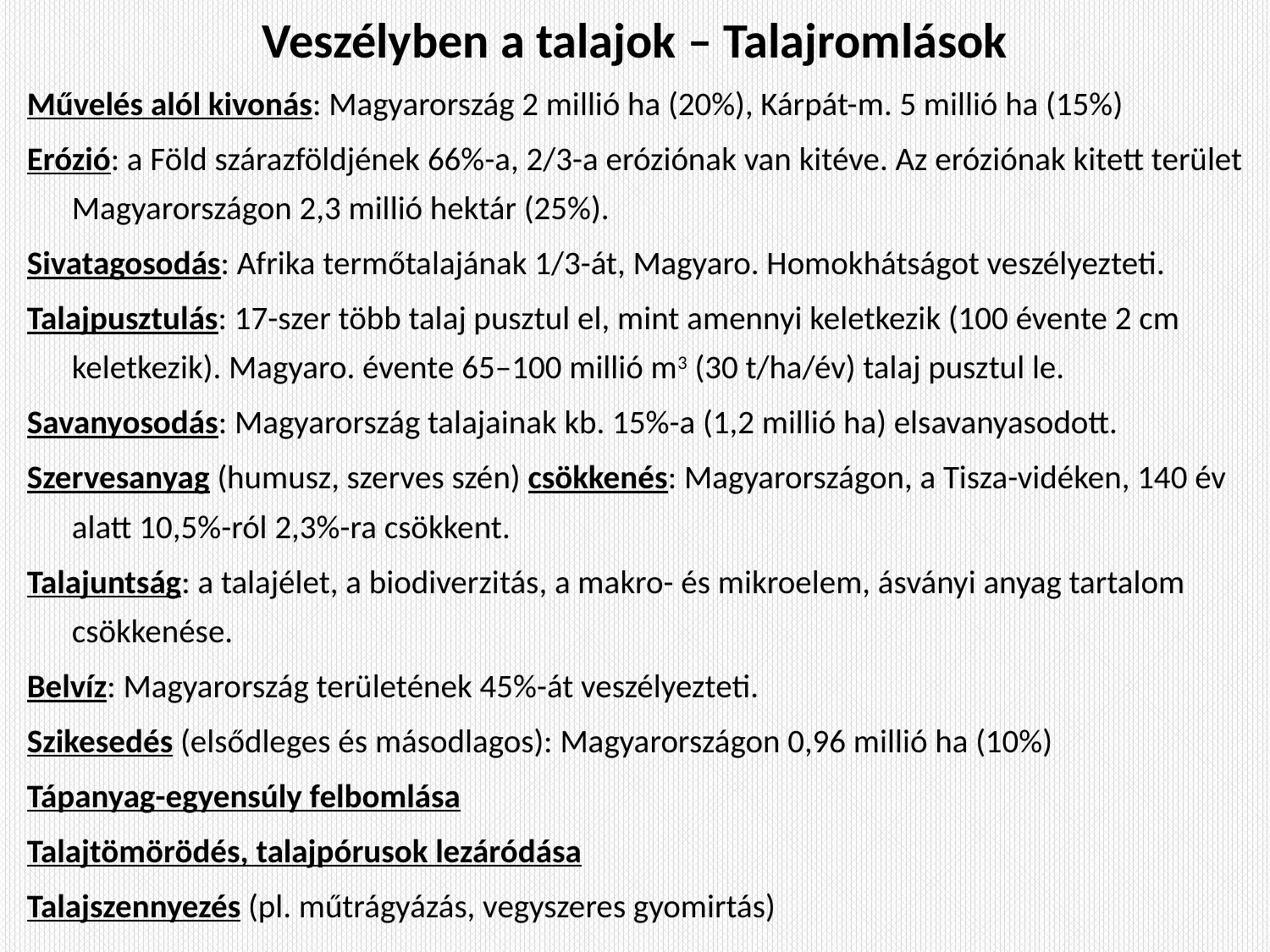

# Veszélyben a talajok – Talajromlások
Művelés alól kivonás: Magyarország 2 millió ha (20%), Kárpát-m. 5 millió ha (15%)
Erózió: a Föld szárazföldjének 66%-a, 2/3-a eróziónak van kitéve. Az eróziónak kitett terület Magyarországon 2,3 millió hektár (25%).
Sivatagosodás: Afrika termőtalajának 1/3-át, Magyaro. Homokhátságot veszélyezteti.
Talajpusztulás: 17-szer több talaj pusztul el, mint amennyi keletkezik (100 évente 2 cm keletkezik). Magyaro. évente 65–100 millió m3 (30 t/ha/év) talaj pusztul le.
Savanyosodás: Magyarország talajainak kb. 15%-a (1,2 millió ha) elsavanyasodott.
Szervesanyag (humusz, szerves szén) csökkenés: Magyarországon, a Tisza-vidéken, 140 év alatt 10,5%-ról 2,3%-ra csökkent.
Talajuntság: a talajélet, a biodiverzitás, a makro- és mikroelem, ásványi anyag tartalom csökkenése.
Belvíz: Magyarország területének 45%-át veszélyezteti.
Szikesedés (elsődleges és másodlagos): Magyarországon 0,96 millió ha (10%)
Tápanyag-egyensúly felbomlása
Talajtömörödés, talajpórusok lezáródása
Talajszennyezés (pl. műtrágyázás, vegyszeres gyomirtás)